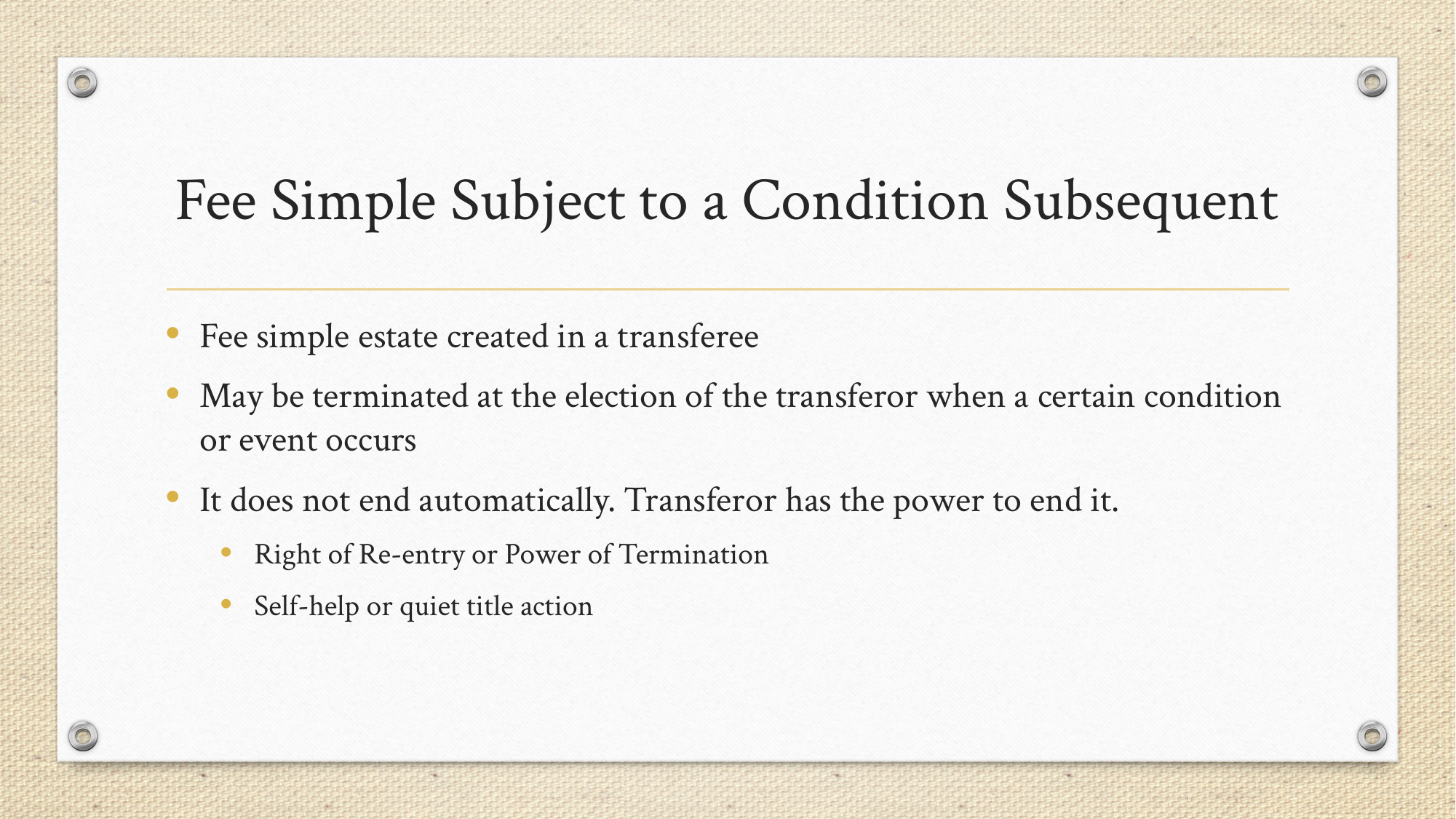

# Fee Simple Subject to a Condition Subsequent
Fee simple estate created in a transferee
May be terminated at the election of the transferor when a certain condition or event occurs
It does not end automatically. Transferor has the power to end it.
Right of Re-entry or Power of Termination
Self-help or quiet title action